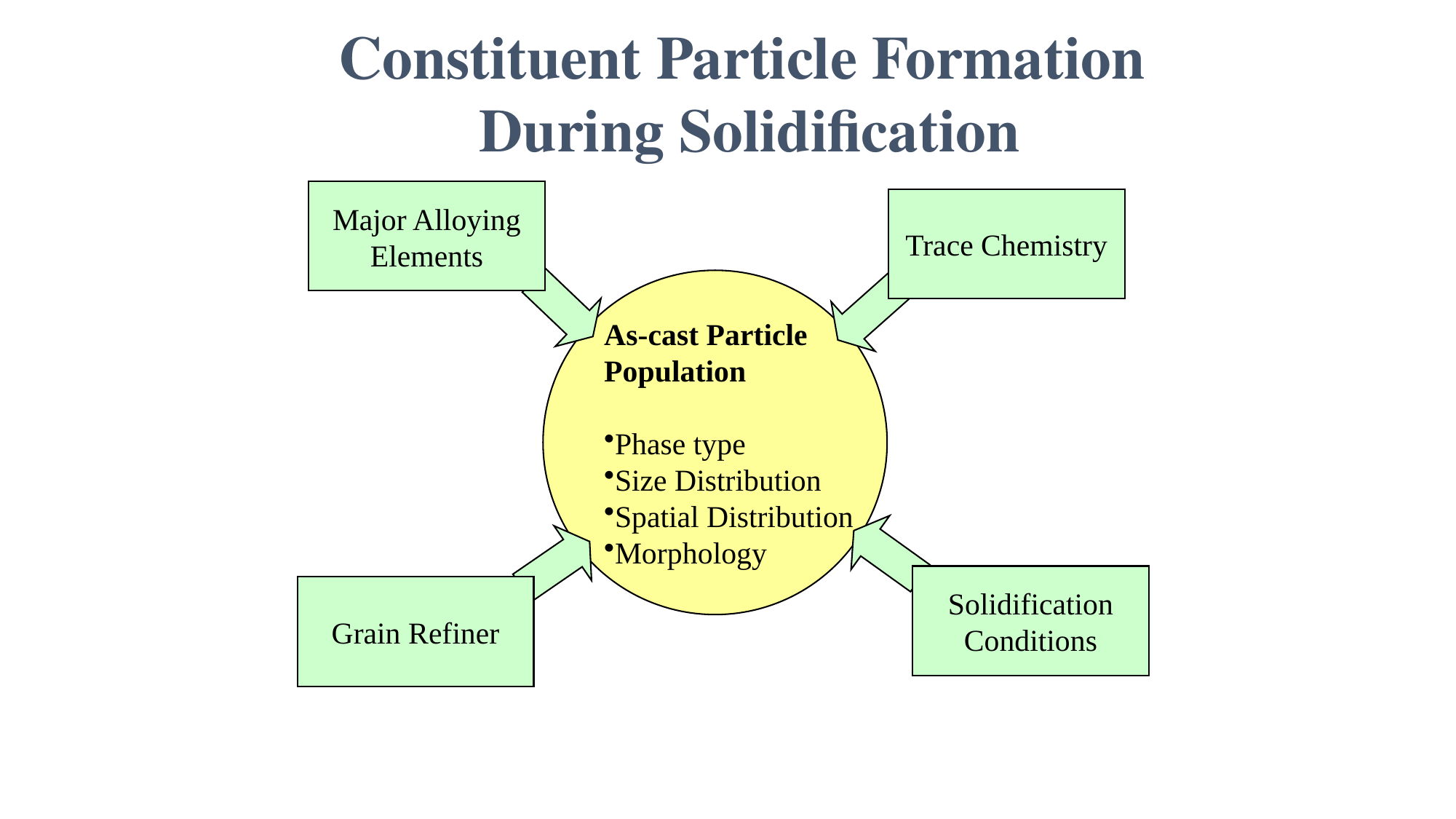

Constituent Particle Formation
During Solidification
Major Alloying
Elements

Trace Chemistry

As-cast Particle
Population

Phase type
Size Distribution
Spatial Distribution
Morphology

Solidification
Conditions

Grain Refiner